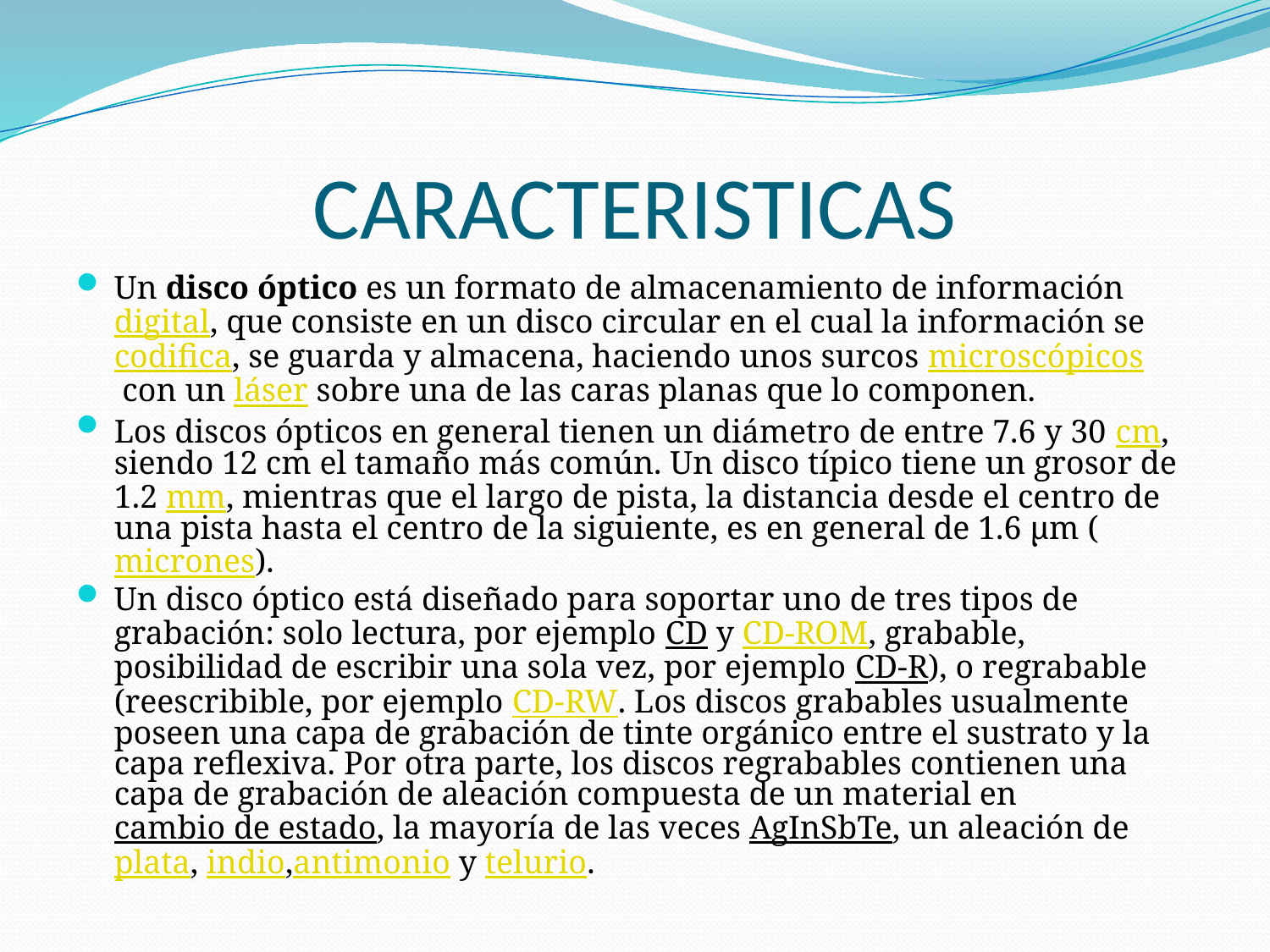

# CARACTERISTICAS
Un disco óptico es un formato de almacenamiento de información digital, que consiste en un disco circular en el cual la información se codifica, se guarda y almacena, haciendo unos surcos microscópicos con un láser sobre una de las caras planas que lo componen.
Los discos ópticos en general tienen un diámetro de entre 7.6 y 30 cm, siendo 12 cm el tamaño más común. Un disco típico tiene un grosor de 1.2 mm, mientras que el largo de pista, la distancia desde el centro de una pista hasta el centro de la siguiente, es en general de 1.6 µm (micrones).
Un disco óptico está diseñado para soportar uno de tres tipos de grabación: solo lectura, por ejemplo CD y CD-ROM, grabable, posibilidad de escribir una sola vez, por ejemplo CD-R), o regrabable (reescribible, por ejemplo CD-RW. Los discos grabables usualmente poseen una capa de grabación de tinte orgánico entre el sustrato y la capa reflexiva. Por otra parte, los discos regrabables contienen una capa de grabación de aleación compuesta de un material en cambio de estado, la mayoría de las veces AgInSbTe, un aleación de plata, indio,antimonio y telurio.